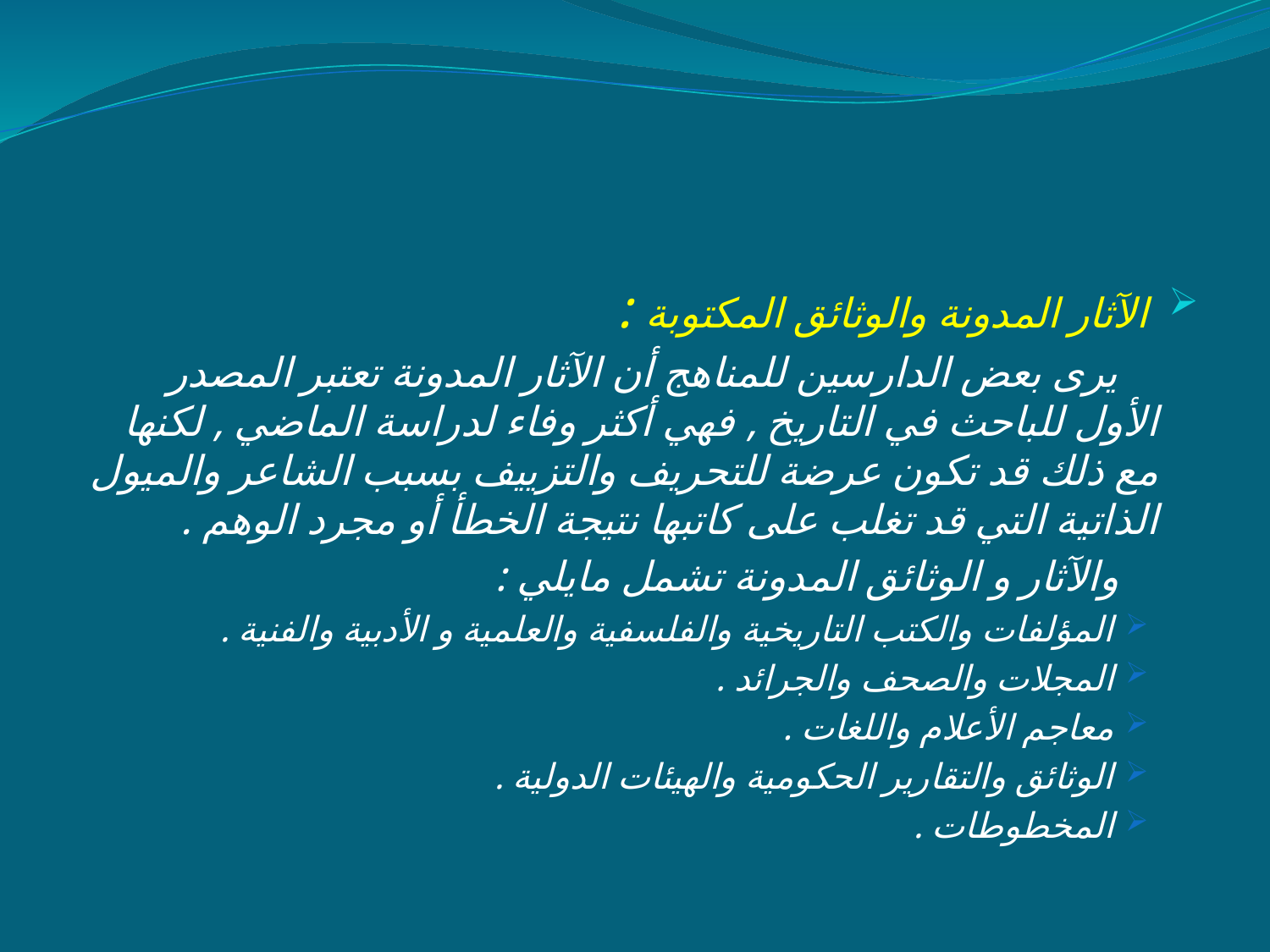

#
 الآثار المدونة والوثائق المكتوبة :
       يرى بعض الدارسين للمناهج أن الآثار المدونة تعتبر المصدر الأول للباحث في التاريخ , فهي أكثر وفاء لدراسة الماضي , لكنها مع ذلك قد تكون عرضة للتحريف والتزييف بسبب الشاعر والميول الذاتية التي قد تغلب على كاتبها نتيجة الخطأ أو مجرد الوهم .
       والآثار و الوثائق المدونة تشمل مايلي :
المؤلفات والكتب التاريخية والفلسفية والعلمية و الأدبية والفنية .
المجلات والصحف والجرائد .
معاجم الأعلام واللغات .
الوثائق والتقارير الحكومية والهيئات الدولية .
المخطوطات .